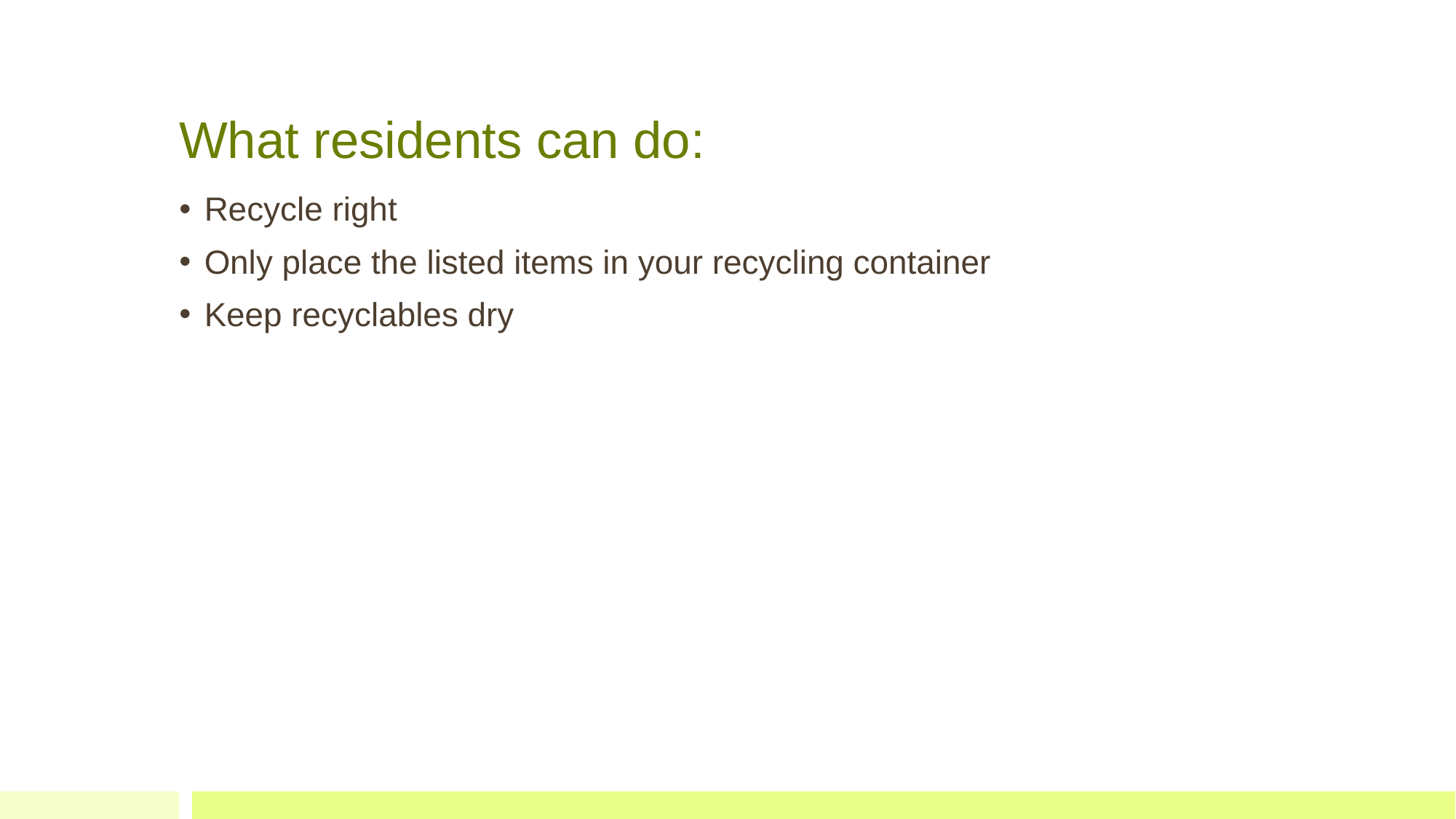

# What residents can do:
Recycle right
Only place the listed items in your recycling container
Keep recyclables dry